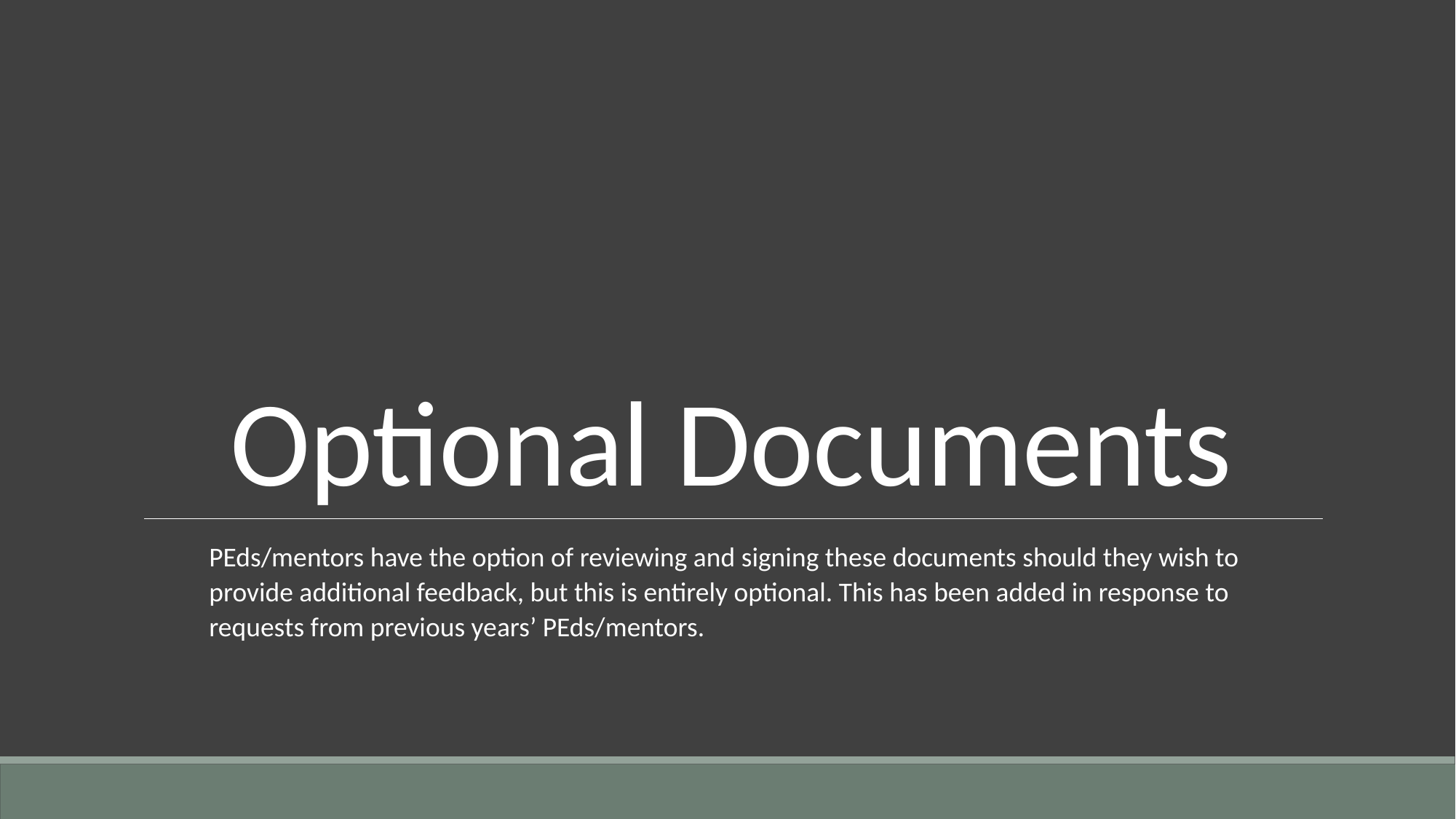

# Optional Documents
PEds/mentors have the option of reviewing and signing these documents should they wish to provide additional feedback, but this is entirely optional. This has been added in response to requests from previous years’ PEds/mentors.